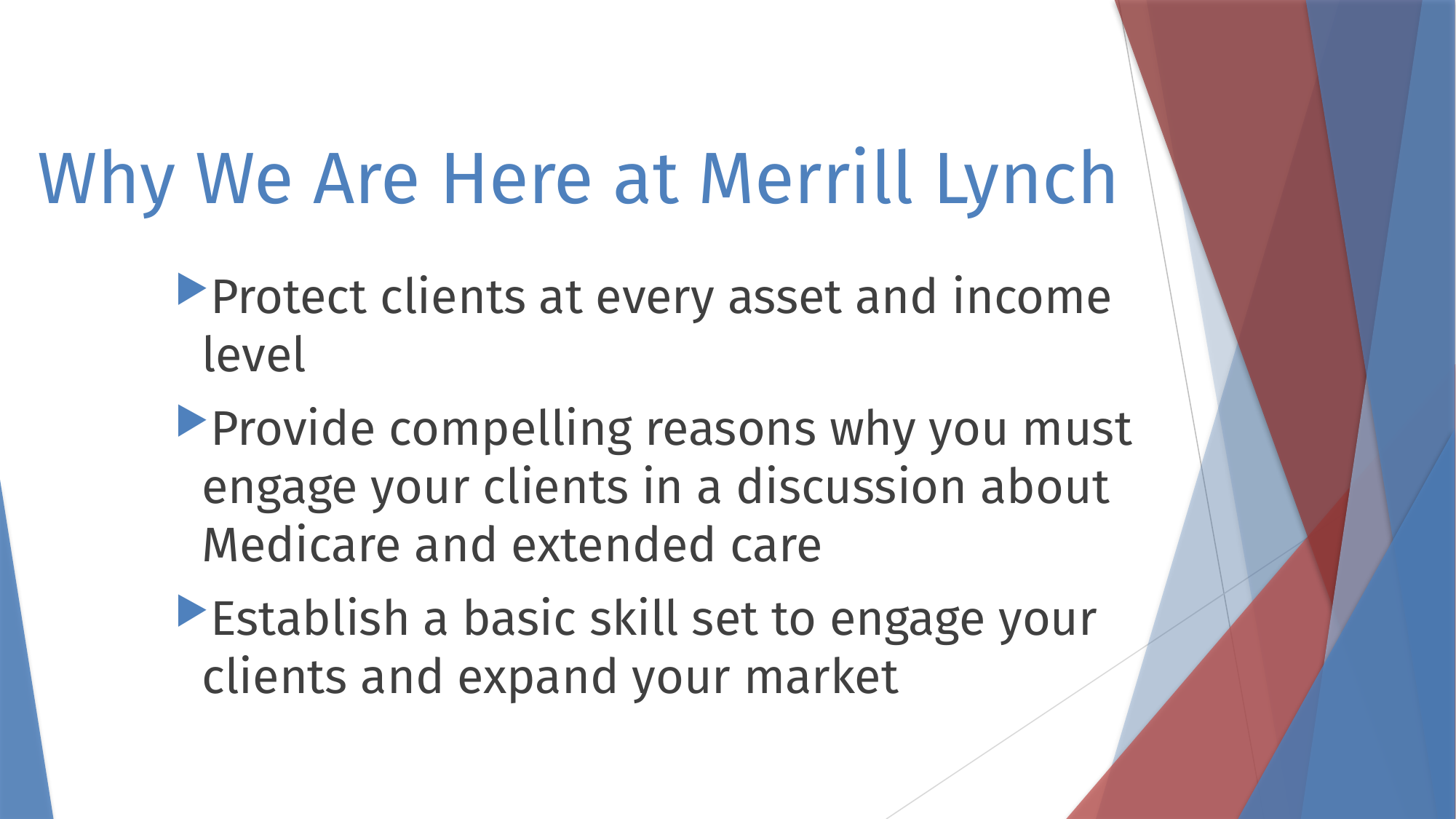

# Why We Are Here at Merrill Lynch
Protect clients at every asset and income level
Provide compelling reasons why you must engage your clients in a discussion about Medicare and extended care
Establish a basic skill set to engage your clients and expand your market